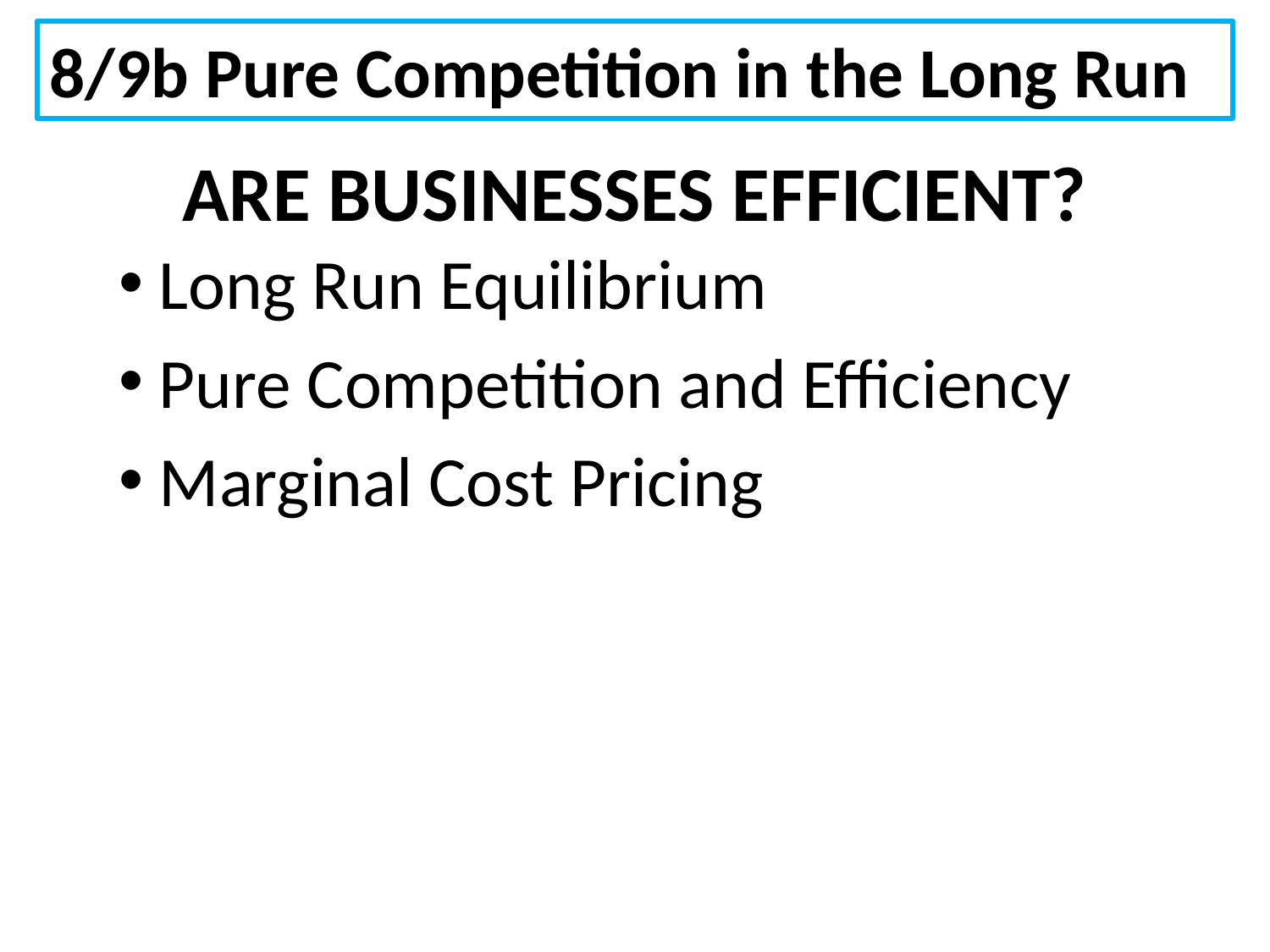

8/9b Pure Competition in the Long Run
ARE BUSINESSES EFFICIENT?
 Long Run Equilibrium
 Pure Competition and Efficiency
 Marginal Cost Pricing